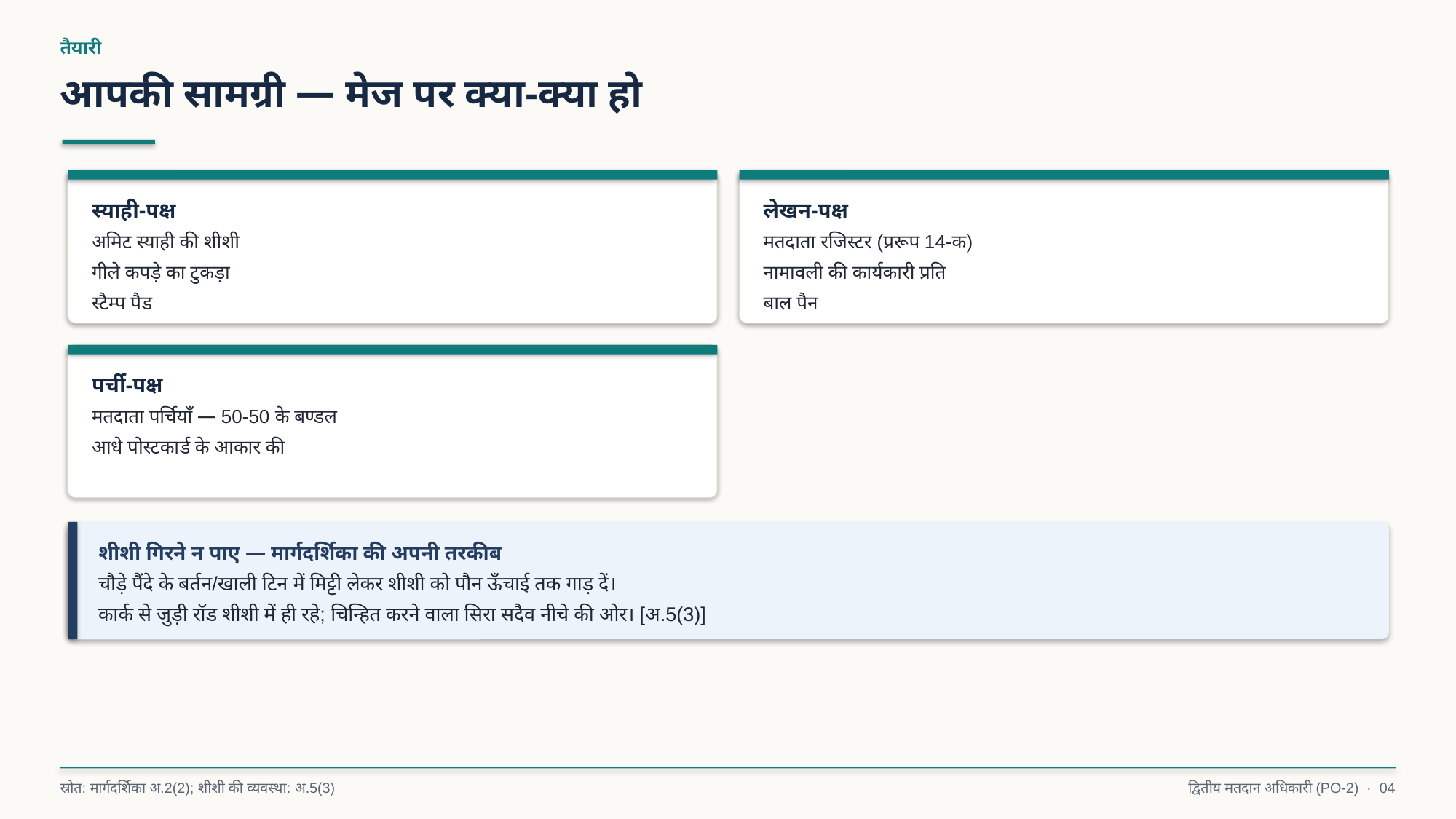

तैयारी
आपकी सामग्री — मेज पर क्या-क्या हो

स्याही-पक्ष
अमिट स्याही की शीशी
गीले कपड़े का टुकड़ा
स्टैम्प पैड
लेखन-पक्ष
मतदाता रजिस्टर (प्ररूप 14-क)
नामावली की कार्यकारी प्रति
बाल पैन

पर्ची-पक्ष
मतदाता पर्चियाँ — 50-50 के बण्डल
आधे पोस्टकार्ड के आकार की

शीशी गिरने न पाए — मार्गदर्शिका की अपनी तरकीब
चौड़े पैंदे के बर्तन/खाली टिन में मिट्टी लेकर शीशी को पौन ऊँचाई तक गाड़ दें।
कार्क से जुड़ी रॉड शीशी में ही रहे; चिन्हित करने वाला सिरा सदैव नीचे की ओर। [अ.5(3)]

स्रोत: मार्गदर्शिका अ.2(2); शीशी की व्यवस्था: अ.5(3)
द्वितीय मतदान अधिकारी (PO-2)  ·  04